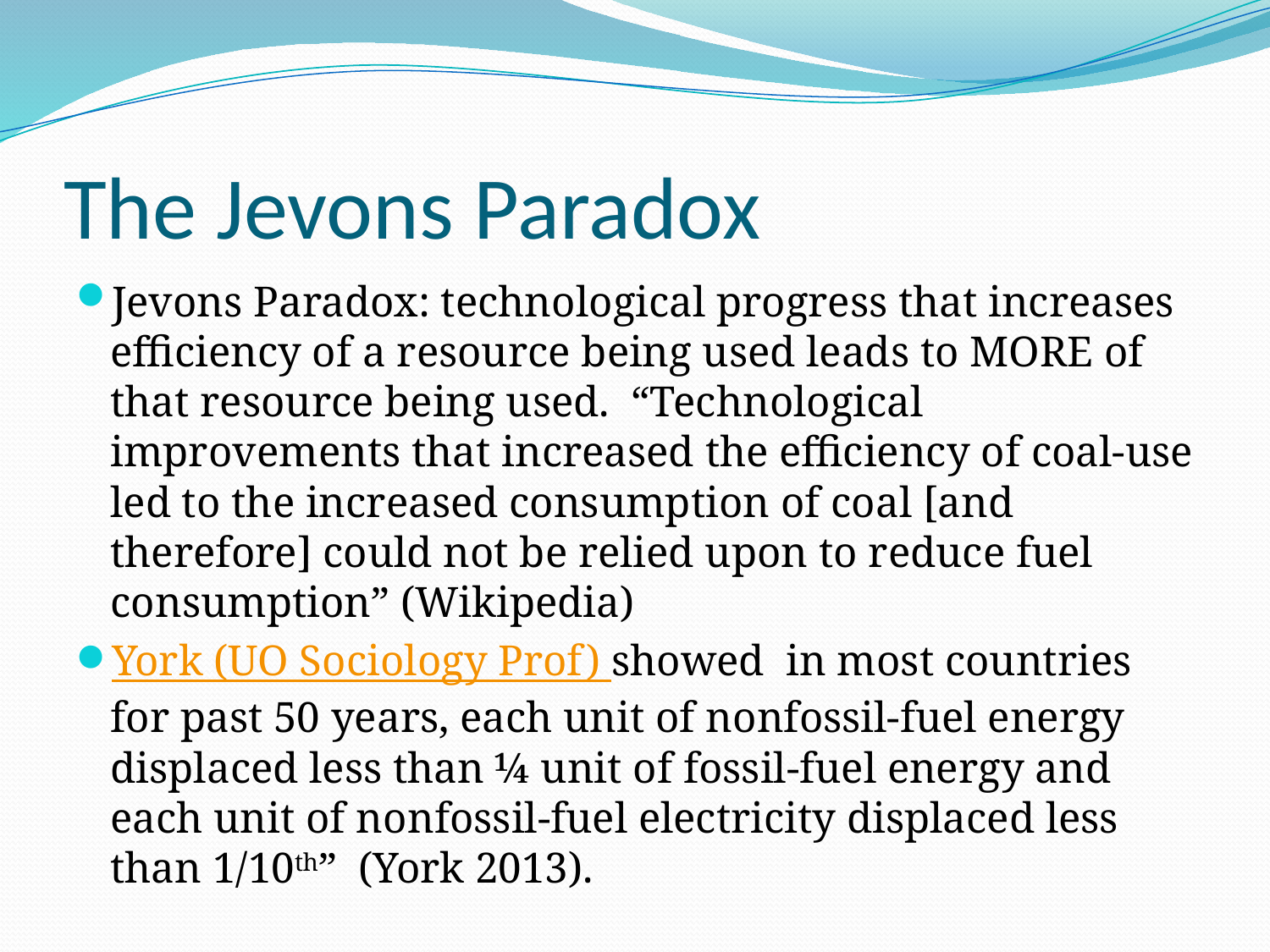

# The Jevons Paradox
Jevons Paradox: technological progress that increases efficiency of a resource being used leads to MORE of that resource being used.  “Technological improvements that increased the efficiency of coal-use led to the increased consumption of coal [and therefore] could not be relied upon to reduce fuel consumption” (Wikipedia)
York (UO Sociology Prof) showed  in most countries for past 50 years, each unit of nonfossil-fuel energy displaced less than ¼ unit of fossil-fuel energy and each unit of nonfossil-fuel electricity displaced less than 1/10th”  (York 2013).